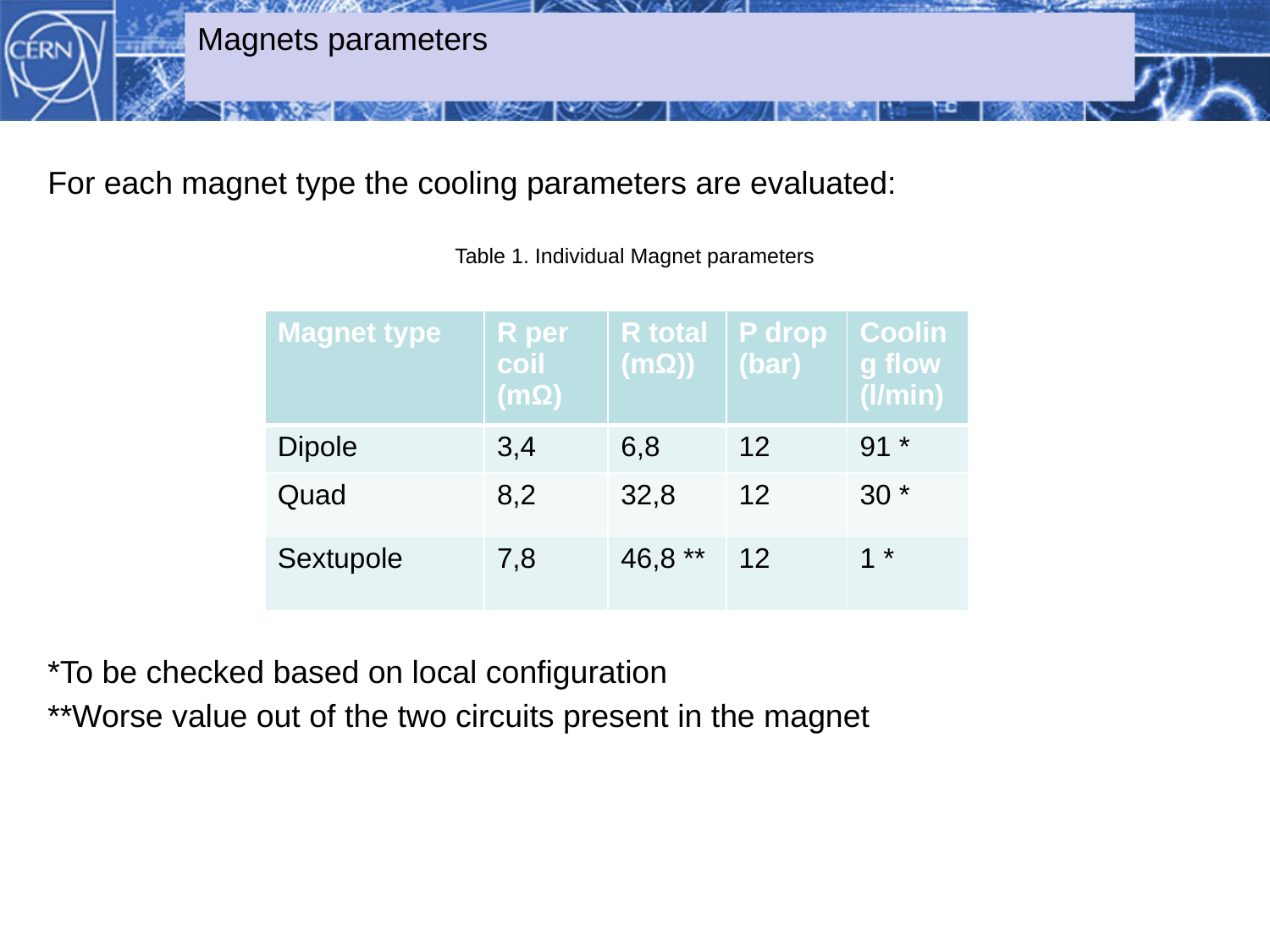

Magnets parameters

For each magnet type the cooling parameters are evaluated:

*To be checked based on local configuration
**Worse value out of the two circuits present in the magnet

Table 1. Individual Magnet parameters
| Magnet type | R per coil (mΩ) | R total (mΩ)) | P drop (bar) | Cooling flow (l/min) |
| --- | --- | --- | --- | --- |
| Dipole | 3,4 | 6,8 | 12 | 91 \* |
| Quad | 8,2 | 32,8 | 12 | 30 \* |
| Sextupole | 7,8 | 46,8 \*\* | 12 | 1 \* |
Table 2. Magnet data